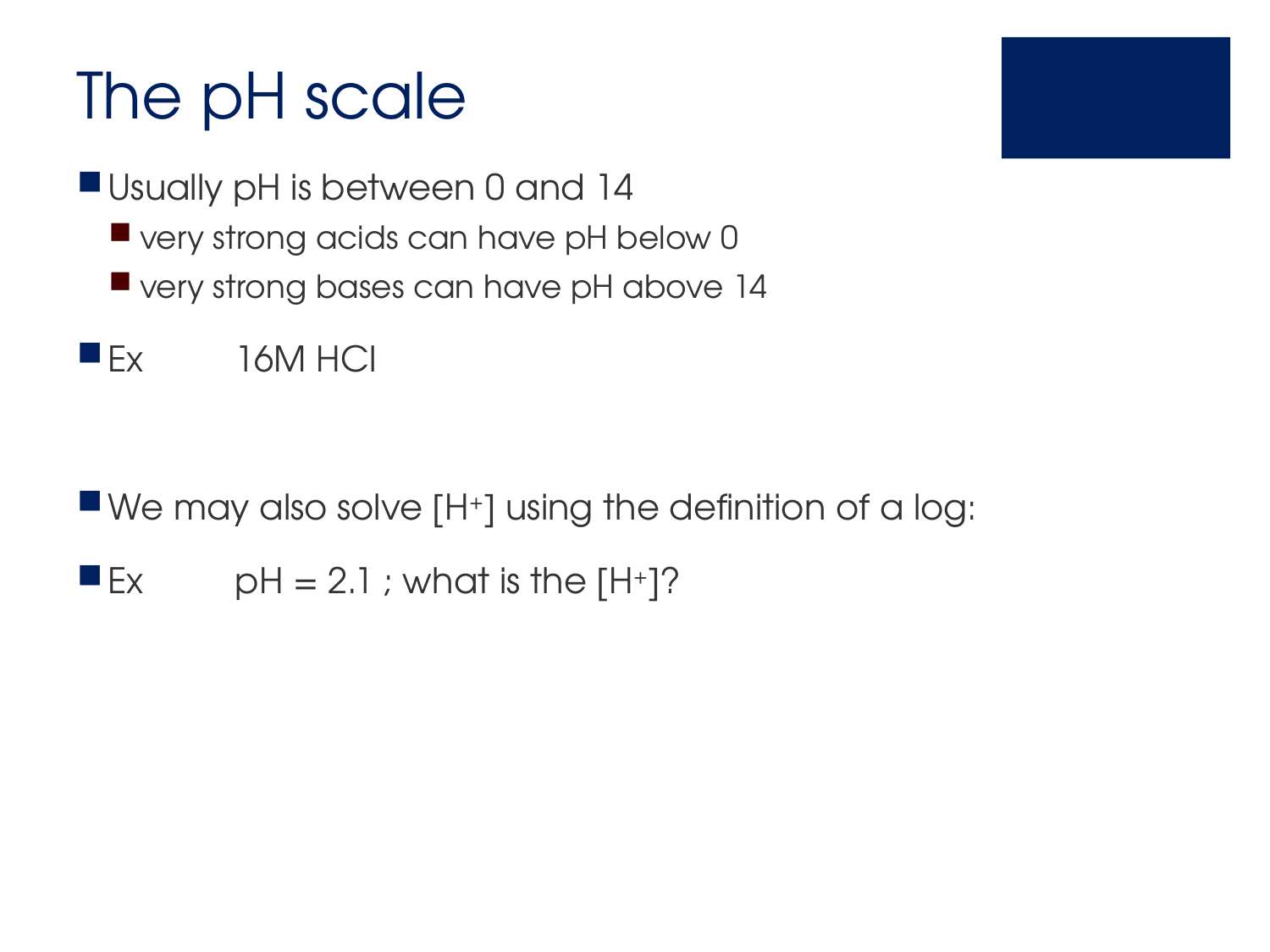

# The pH scale
Usually pH is between 0 and 14
very strong acids can have pH below 0
very strong bases can have pH above 14
Ex	16M HCl

We may also solve [H+] using the definition of a log:
Ex	pH = 2.1 ; what is the [H+]?